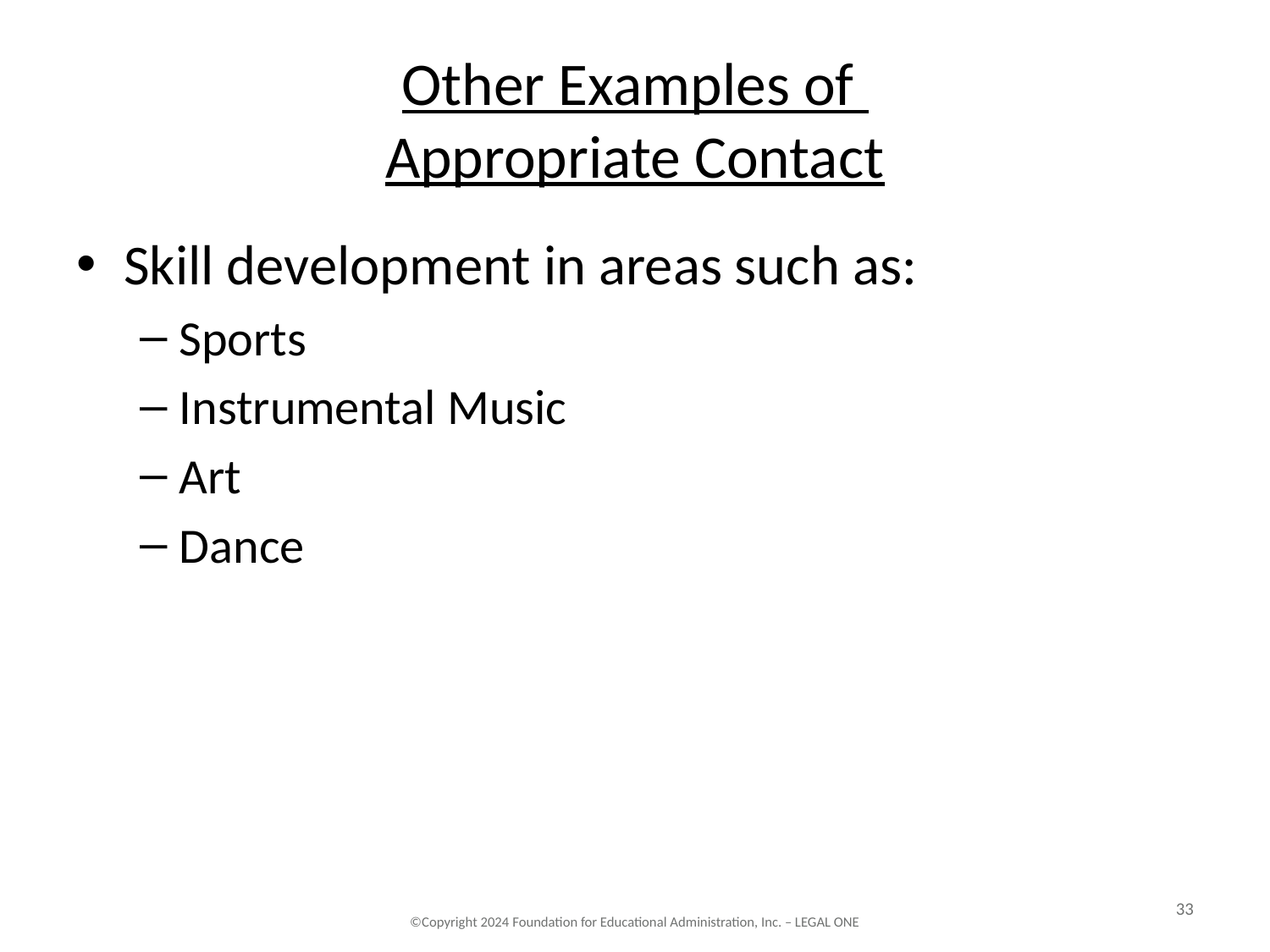

# Other Examples of Appropriate Contact
Skill development in areas such as:
Sports
Instrumental Music
Art
Dance
33